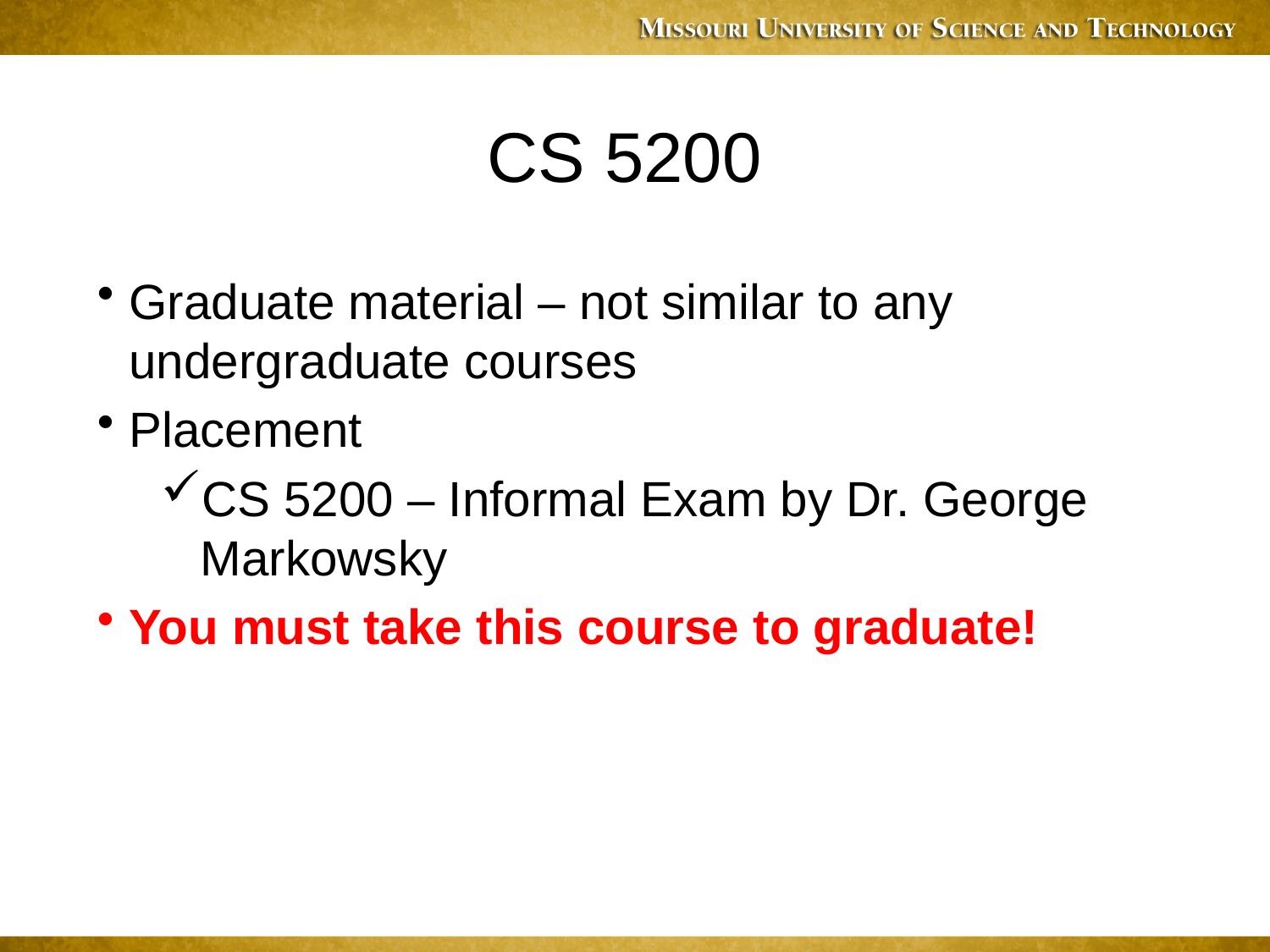

CS 5200
Graduate material – not similar to any                 undergraduate courses
Placement
CS 5200 – Informal Exam by Dr. George Markowsky
You must take this course to graduate!